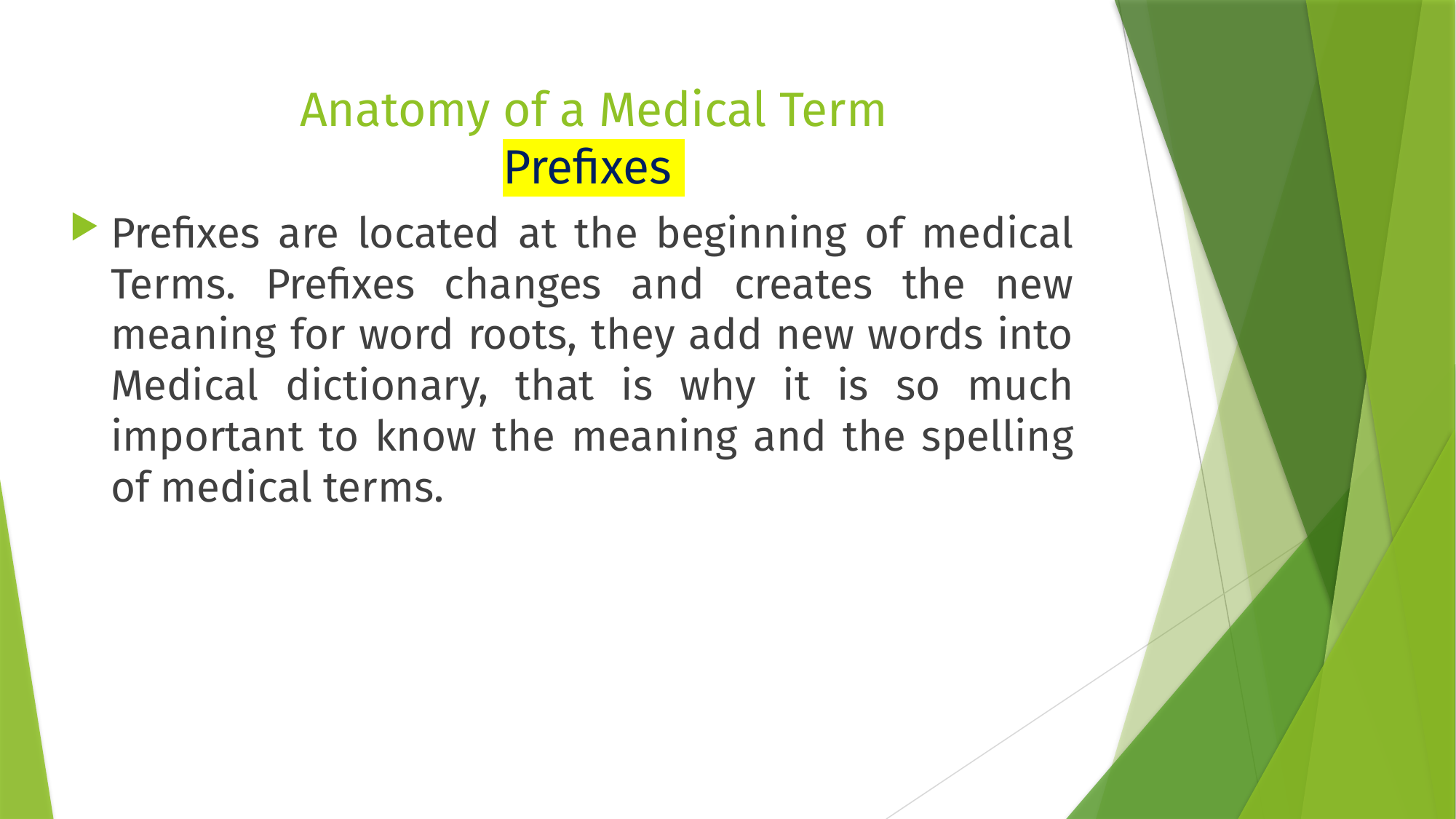

# Anatomy of a Medical Term Prefixes
Prefixes are located at the beginning of medical Terms. Prefixes changes and creates the new meaning for word roots, they add new words into Medical dictionary, that is why it is so much important to know the meaning and the spelling of medical terms.